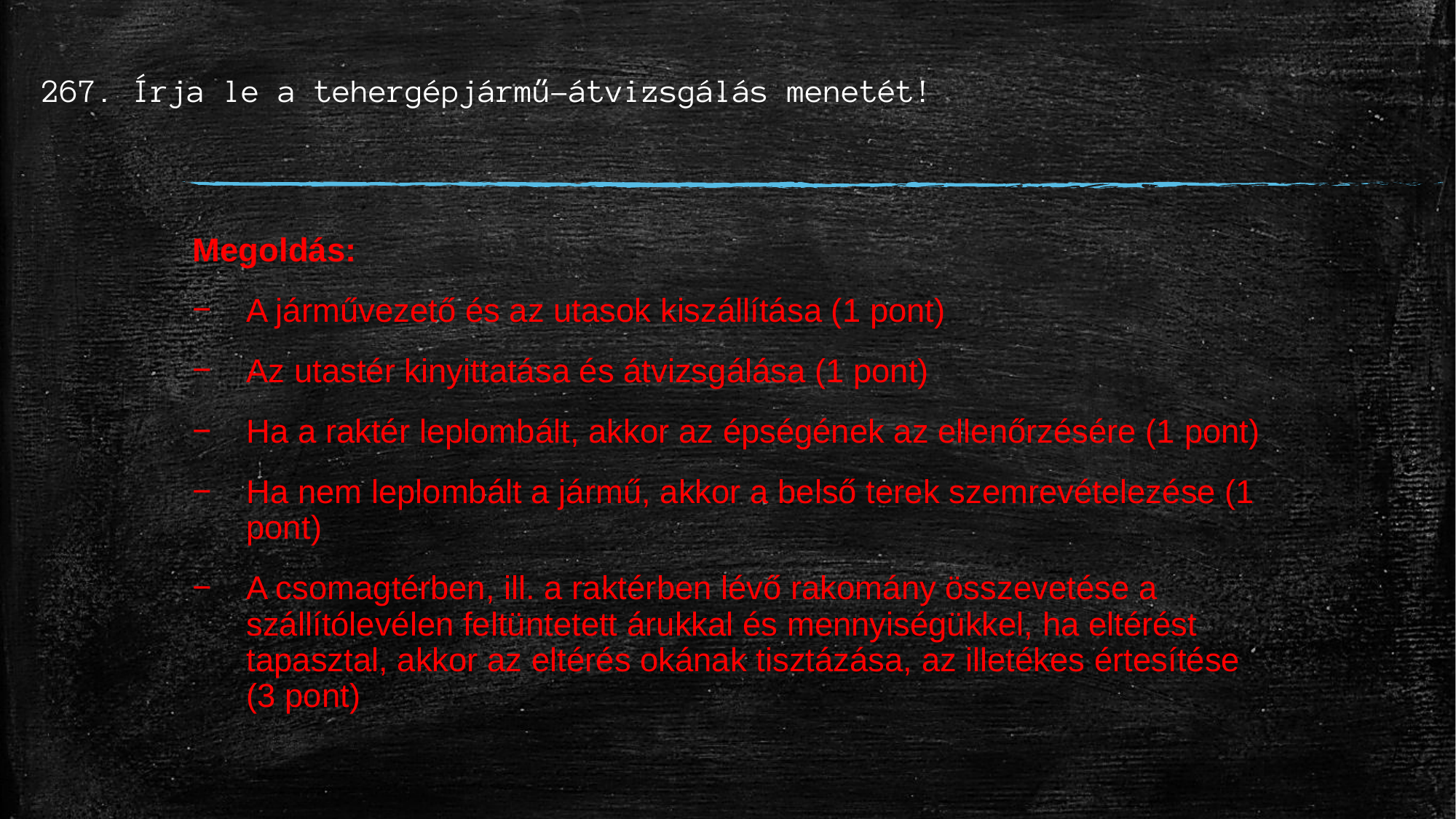

# 267. Írja le a tehergépjármű-átvizsgálás menetét!
Megoldás:
A járművezető és az utasok kiszállítása (1 pont)
Az utastér kinyittatása és átvizsgálása (1 pont)
Ha a raktér leplombált, akkor az épségének az ellenőrzésére (1 pont)
Ha nem leplombált a jármű, akkor a belső terek szemrevételezése (1 pont)
A csomagtérben, ill. a raktérben lévő rakomány összevetése a szállítólevélen feltüntetett árukkal és mennyiségükkel, ha eltérést tapasztal, akkor az eltérés okának tisztázása, az illetékes értesítése (3 pont)